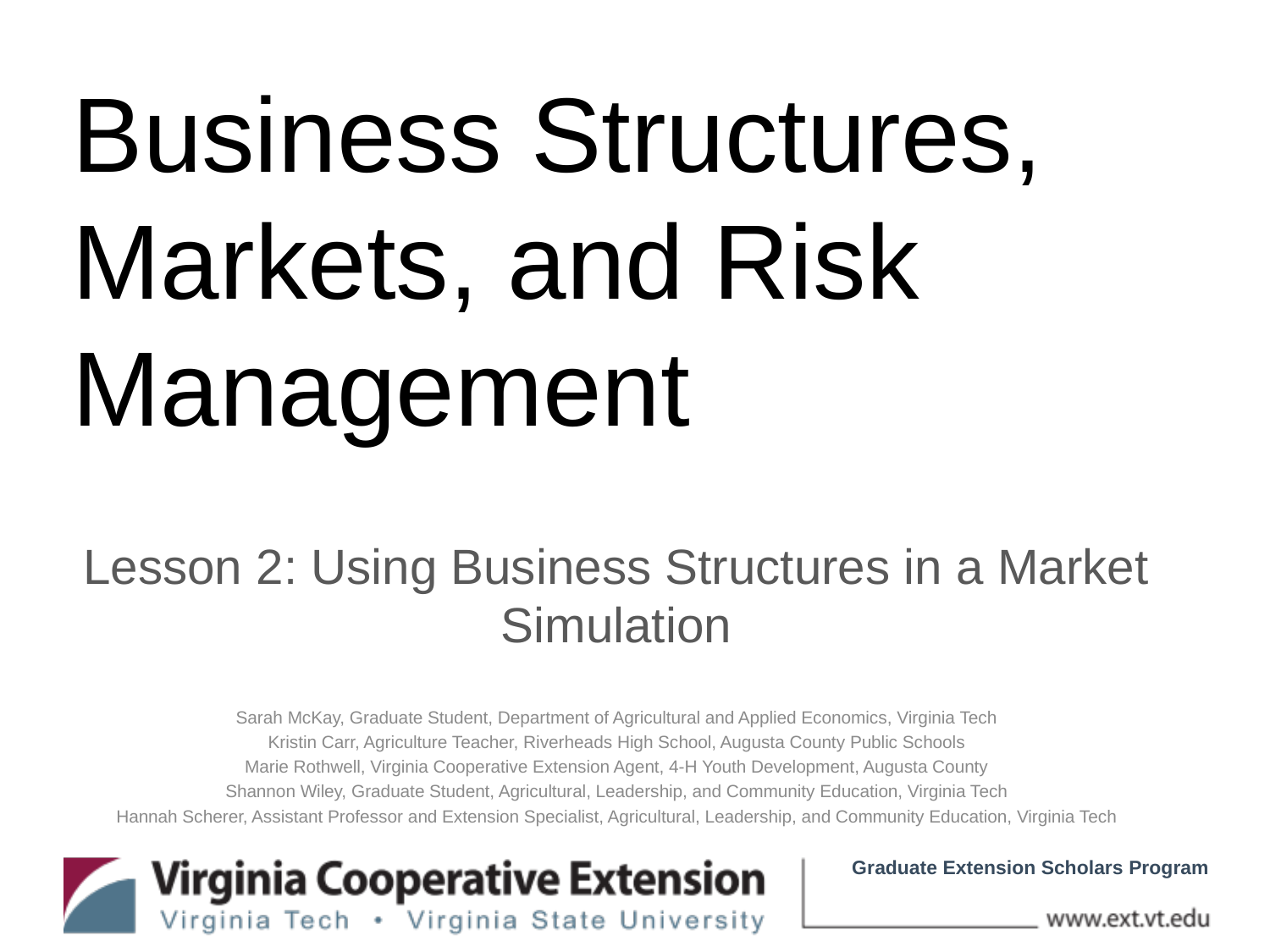

# Business Structures, Markets, and Risk Management
Lesson 2: Using Business Structures in a Market Simulation

Sarah McKay, Graduate Student, Department of Agricultural and Applied Economics, Virginia Tech
Kristin Carr, Agriculture Teacher, Riverheads High School, Augusta County Public Schools
Marie Rothwell, Virginia Cooperative Extension Agent, 4-H Youth Development, Augusta County
Shannon Wiley, Graduate Student, Agricultural, Leadership, and Community Education, Virginia Tech
Hannah Scherer, Assistant Professor and Extension Specialist, Agricultural, Leadership, and Community Education, Virginia Tech